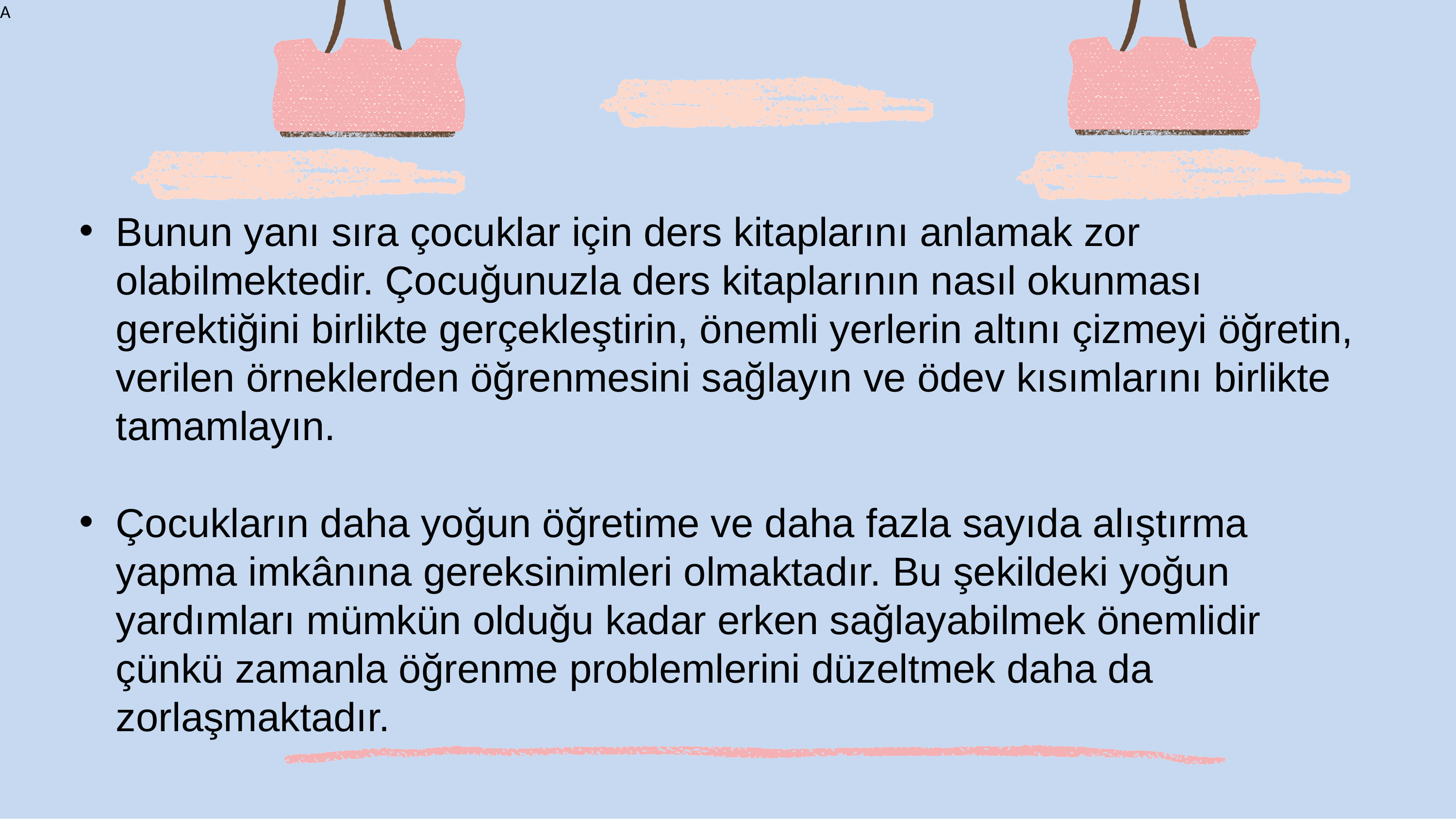

A

Bunun yanı sıra çocuklar için ders kitaplarını anlamak zor olabilmektedir. Çocuğunuzla ders kitaplarının nasıl okunması gerektiğini birlikte gerçekleştirin, önemli yerlerin altını çizmeyi öğretin, verilen örneklerden öğrenmesini sağlayın ve ödev kısımlarını birlikte tamamlayın.

Çocukların daha yoğun öğretime ve daha fazla sayıda alıştırma yapma imkânına gereksinimleri olmaktadır. Bu şekildeki yoğun yardımları mümkün olduğu kadar erken sağlayabilmek önemlidir çünkü zamanla öğrenme problemlerini düzeltmek daha da zorlaşmaktadır.

43